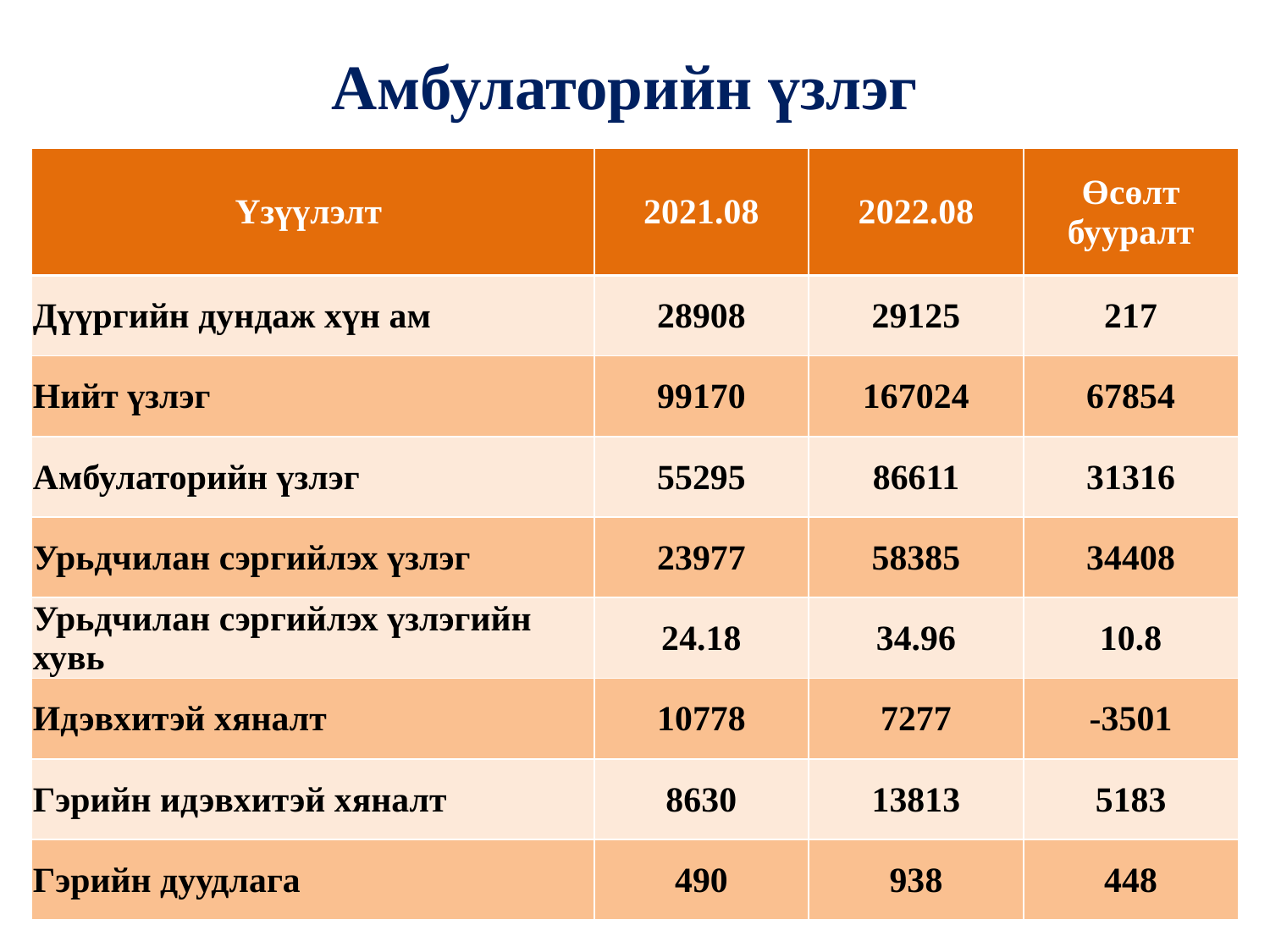

# Амбулаторийн үзлэг
| Үзүүлэлт | 2021.08 | 2022.08 | Өсөлт бууралт |
| --- | --- | --- | --- |
| Дүүргийн дундаж хүн ам | 28908 | 29125 | 217 |
| Нийт үзлэг | 99170 | 167024 | 67854 |
| Амбулаторийн үзлэг | 55295 | 86611 | 31316 |
| Урьдчилан сэргийлэх үзлэг | 23977 | 58385 | 34408 |
| Урьдчилан сэргийлэх үзлэгийн хувь | 24.18 | 34.96 | 10.8 |
| Идэвхитэй хяналт | 10778 | 7277 | -3501 |
| Гэрийн идэвхитэй хяналт | 8630 | 13813 | 5183 |
| Гэрийн дуудлага | 490 | 938 | 448 |